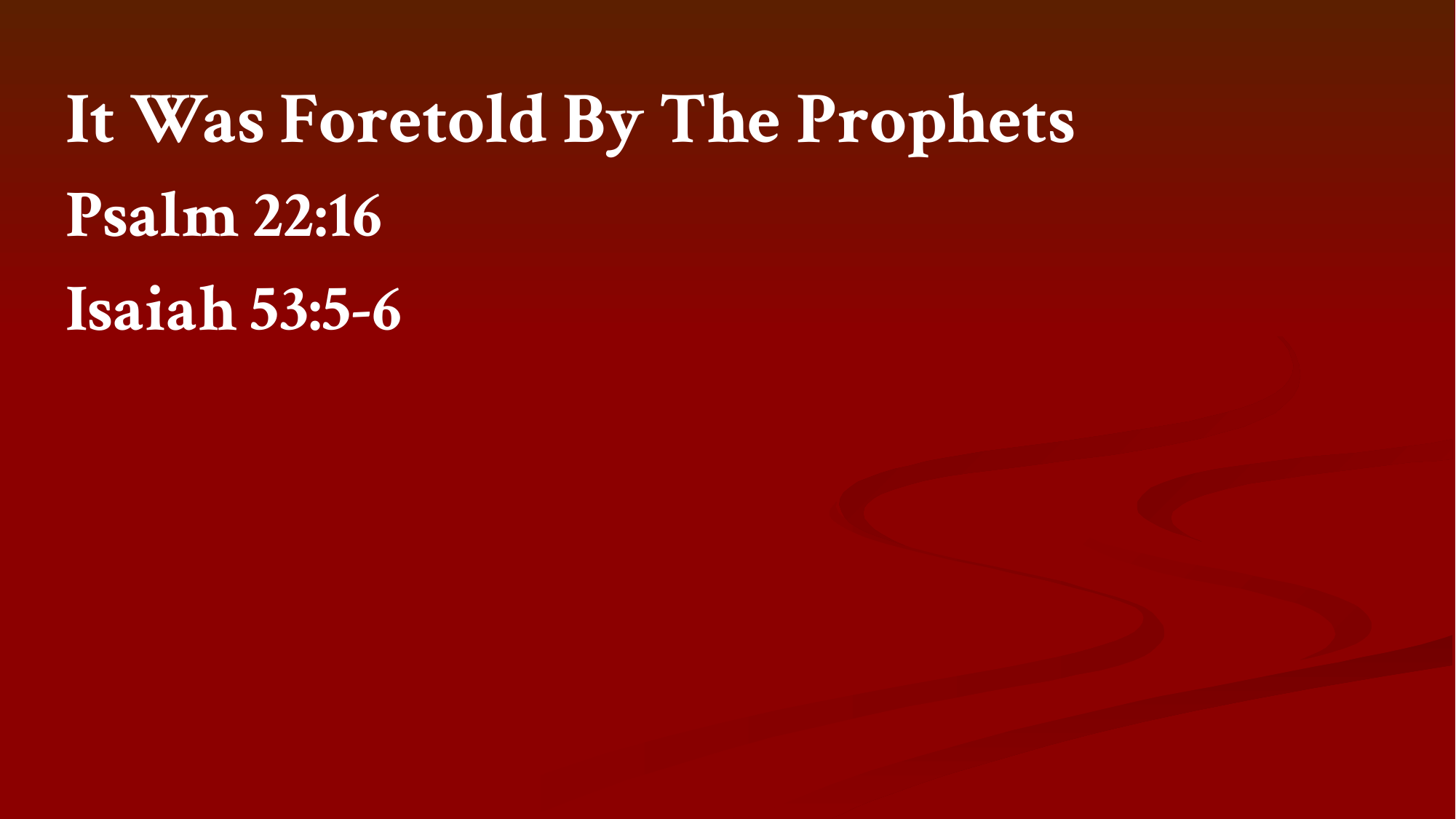

It Was Foretold By The Prophets
Psalm 22:16
Isaiah 53:5-6